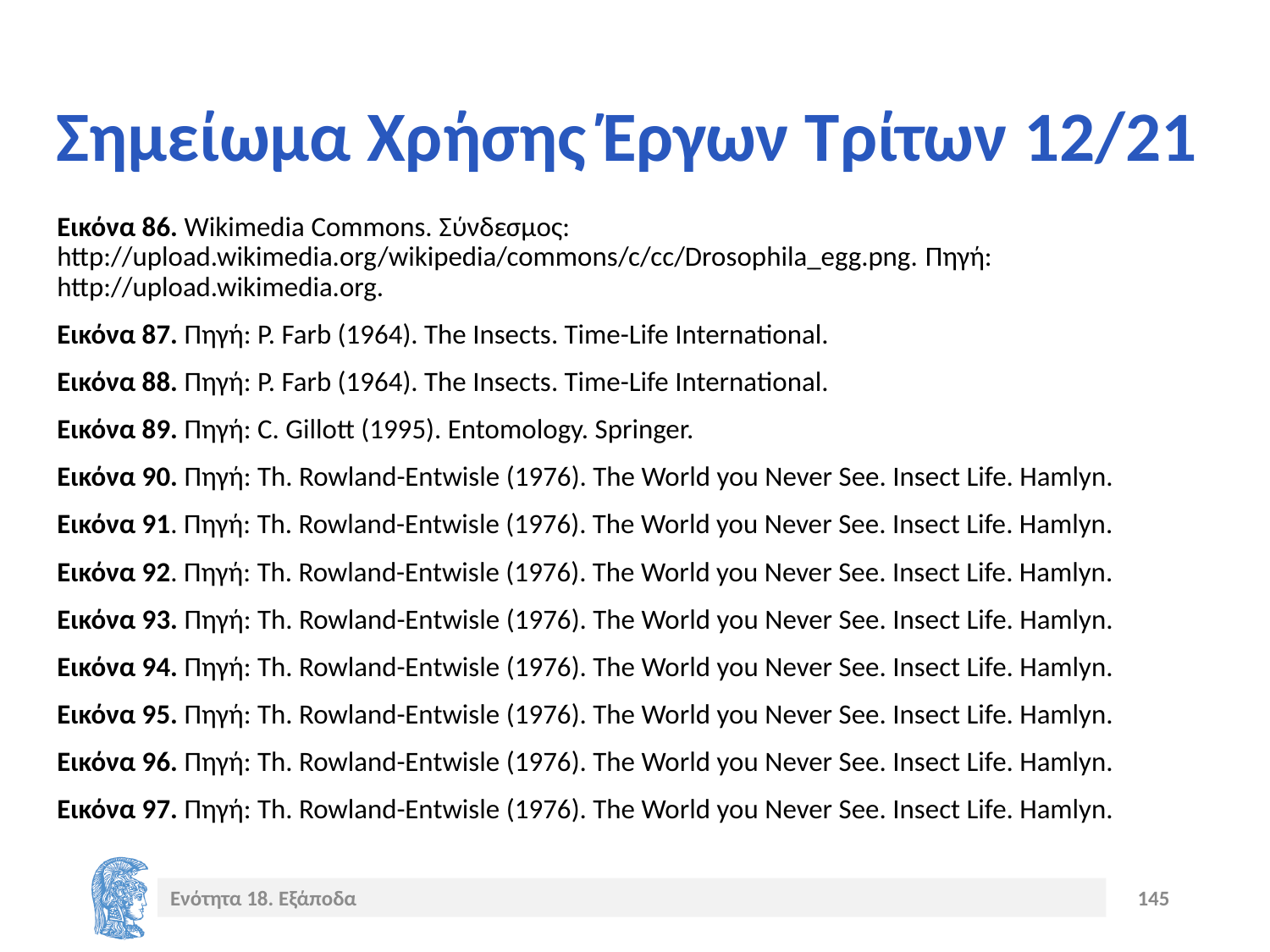

# Σημείωμα Χρήσης Έργων Τρίτων 12/21
Εικόνα 86. Wikimedia Commons. Σύνδεσμος: http://upload.wikimedia.org/wikipedia/commons/c/cc/Drosophila_egg.png. Πηγή: http://upload.wikimedia.org.
Εικόνα 87. Πηγή: P. Farb (1964). The Insects. Time-Life International.
Εικόνα 88. Πηγή: P. Farb (1964). The Insects. Time-Life International.
Εικόνα 89. Πηγή: C. Gillott (1995). Entomology. Springer.
Εικόνα 90. Πηγή: Th. Rowland-Entwisle (1976). The World you Never See. Insect Life. Hamlyn.
Εικόνα 91. Πηγή: Th. Rowland-Entwisle (1976). The World you Never See. Insect Life. Hamlyn.
Εικόνα 92. Πηγή: Th. Rowland-Entwisle (1976). The World you Never See. Insect Life. Hamlyn.
Εικόνα 93. Πηγή: Th. Rowland-Entwisle (1976). The World you Never See. Insect Life. Hamlyn.
Εικόνα 94. Πηγή: Th. Rowland-Entwisle (1976). The World you Never See. Insect Life. Hamlyn.
Εικόνα 95. Πηγή: Th. Rowland-Entwisle (1976). The World you Never See. Insect Life. Hamlyn.
Εικόνα 96. Πηγή: Th. Rowland-Entwisle (1976). The World you Never See. Insect Life. Hamlyn.
Εικόνα 97. Πηγή: Th. Rowland-Entwisle (1976). The World you Never See. Insect Life. Hamlyn.
Ενότητα 18. Εξάποδα
145